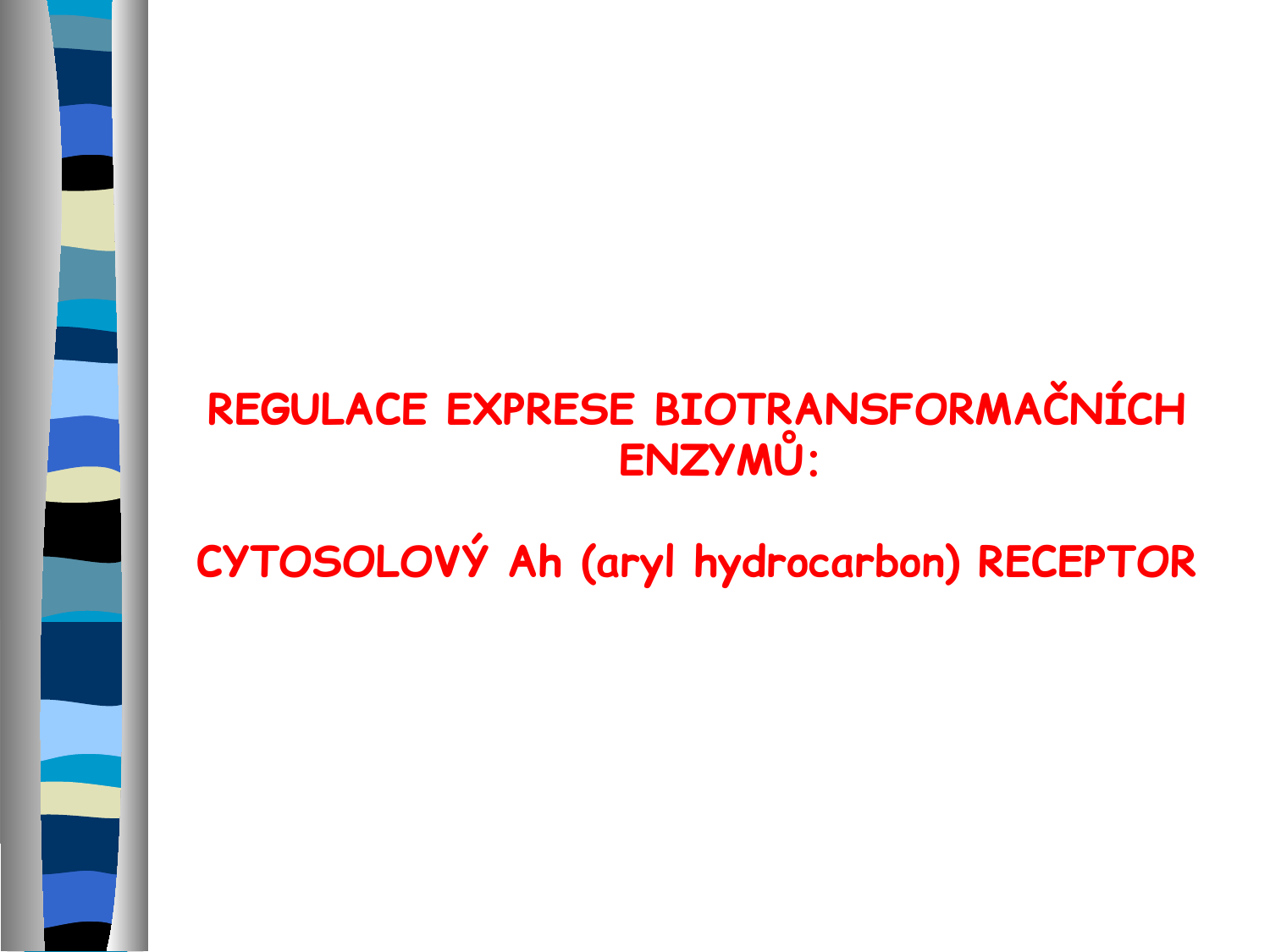

REGULACE EXPRESE BIOTRANSFORMAČNÍCH ENZYMŮ:

CYTOSOLOVÝ Ah (aryl hydrocarbon) RECEPTOR